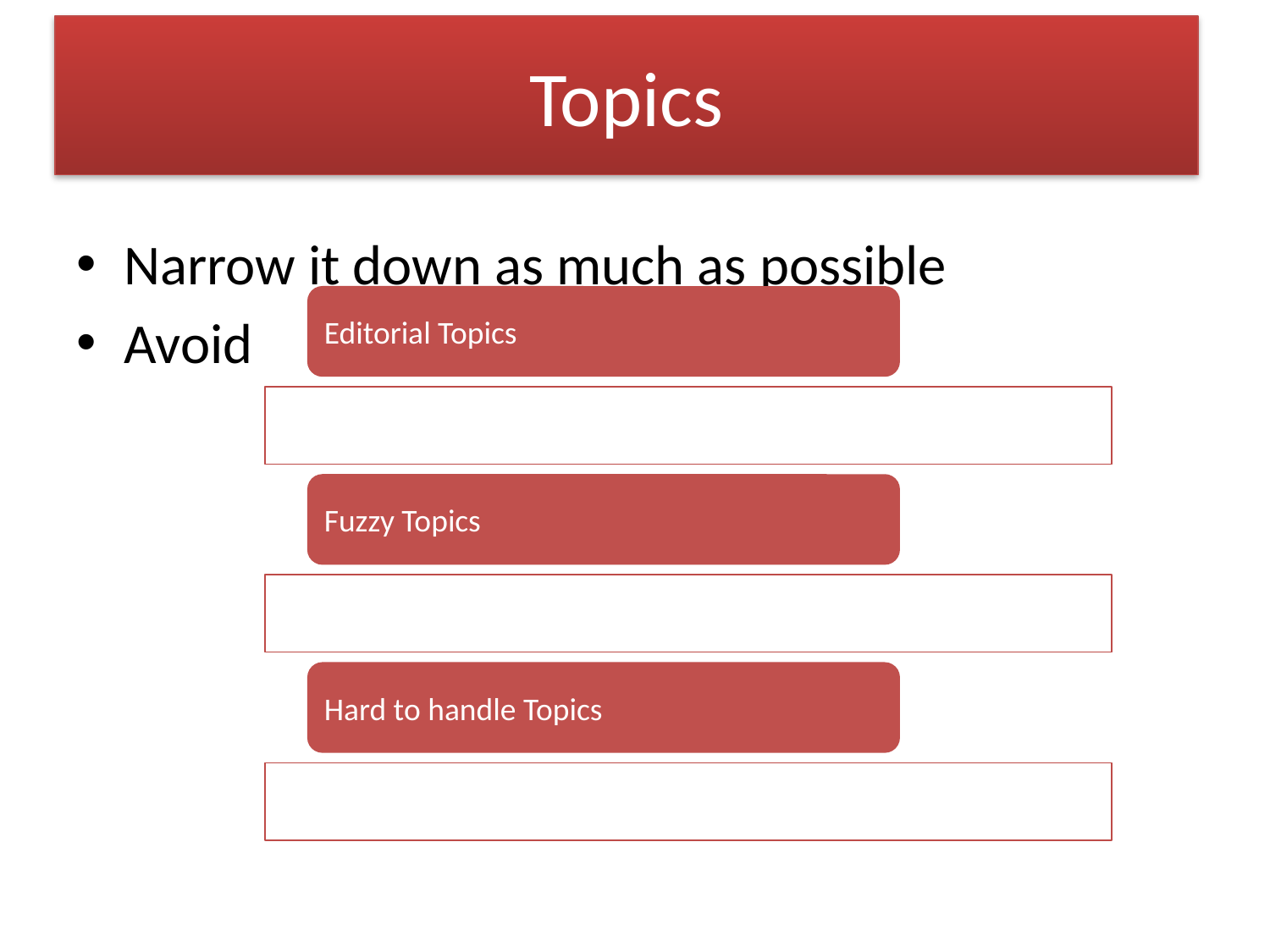

# Topics
Narrow it down as much as possible
Avoid
Editorial Topics
Fuzzy Topics
Hard to handle Topics